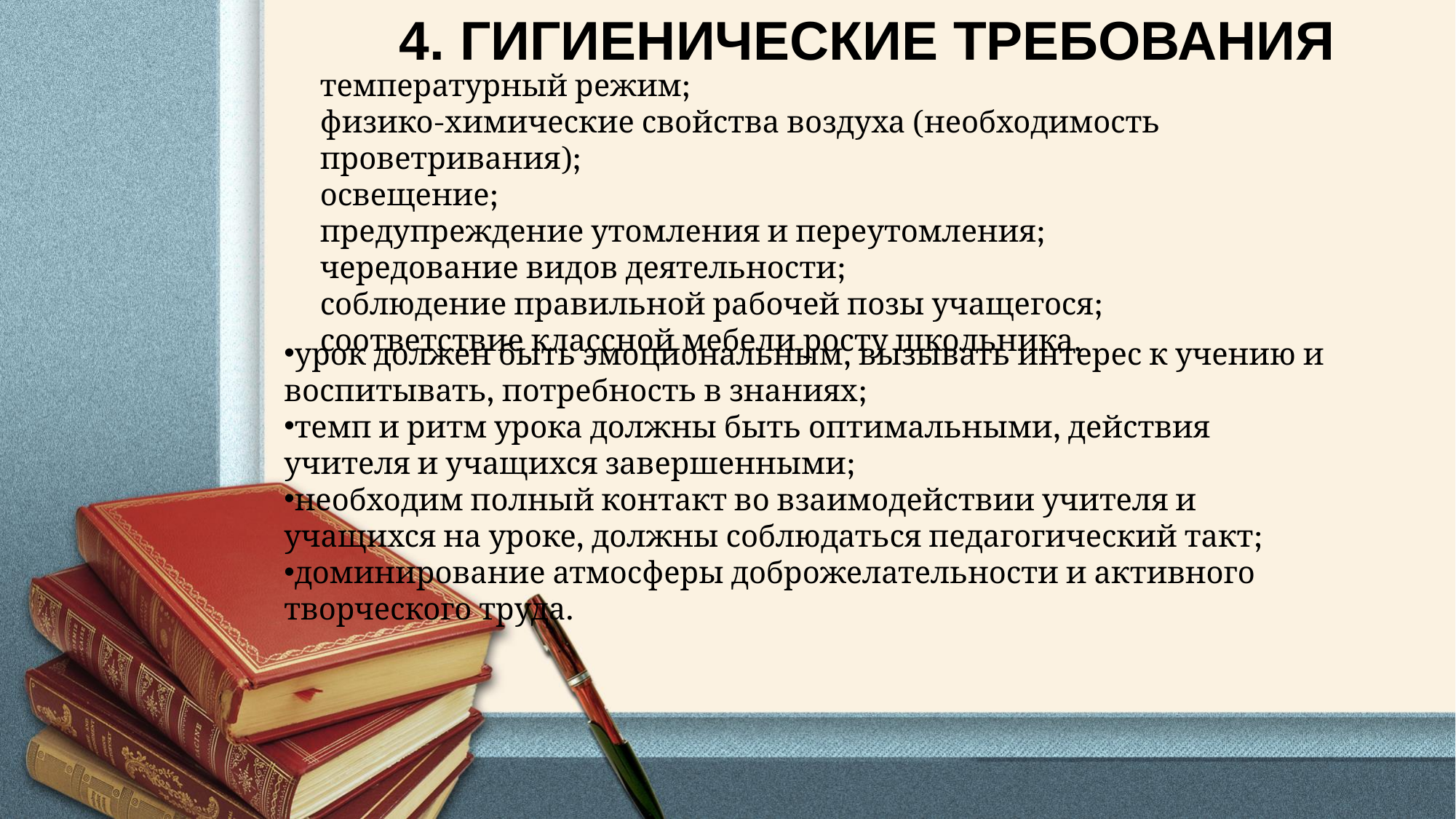

4. Гигиенические требования
температурный режим;
физико-химические свойства воздуха (необходимость проветривания);
освещение;
предупреждение утомления и переутомления;
чередование видов деятельности;
соблюдение правильной рабочей позы учащегося;
соответствие классной мебели росту школьника.
урок должен быть эмоциональным, вызывать интерес к учению и воспитывать, потребность в знаниях;
темп и ритм урока должны быть оптимальными, действия учителя и учащихся завершенными;
необходим полный контакт во взаимодействии учителя и учащихся на уроке, должны соблюдаться педагогический такт;
доминирование атмосферы доброжелательности и активного творческого труда.